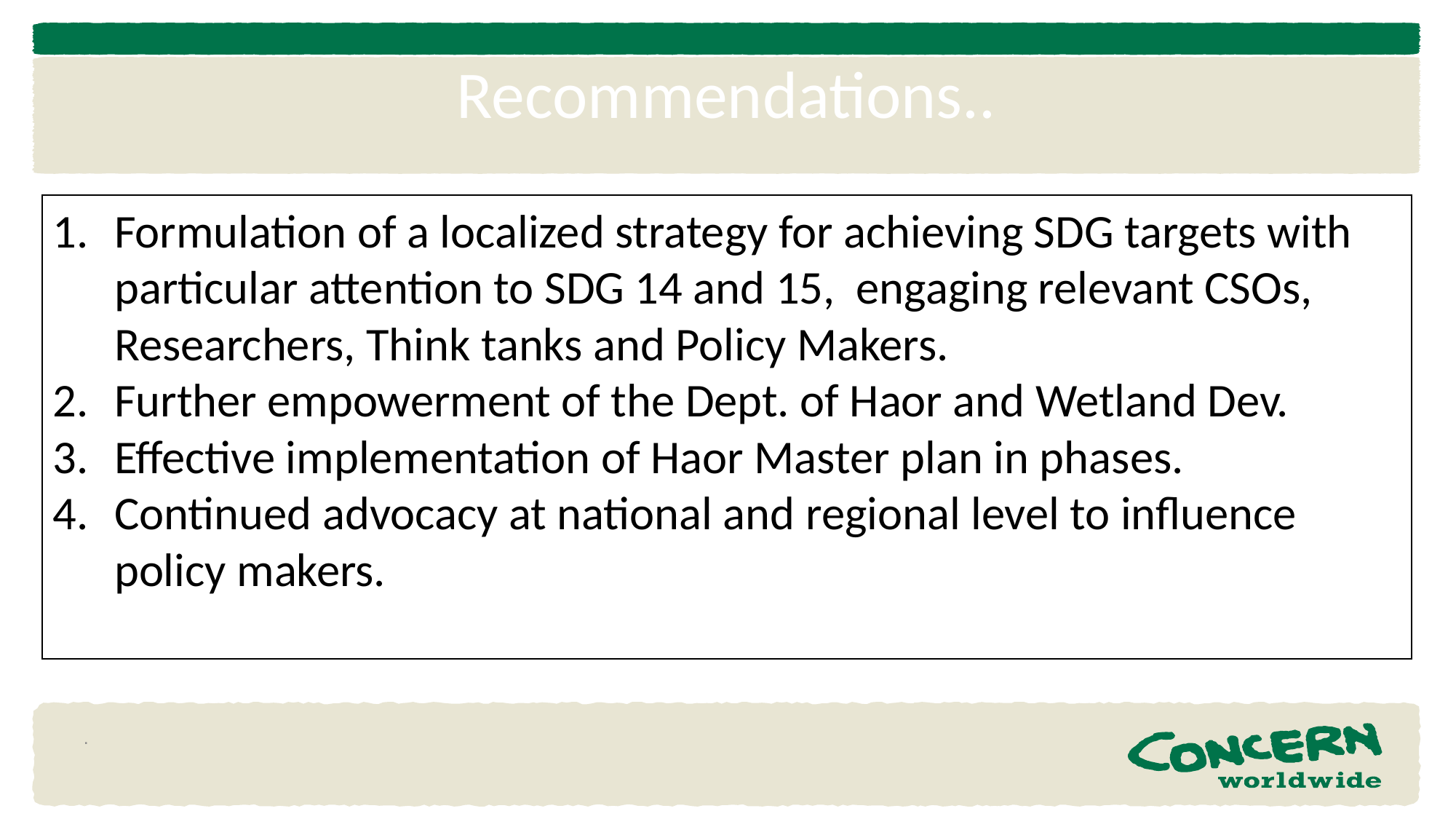

# Recommendations..
Formulation of a localized strategy for achieving SDG targets with particular attention to SDG 14 and 15,  engaging relevant CSOs, Researchers, Think tanks and Policy Makers.
Further empowerment of the Dept. of Haor and Wetland Dev.
Effective implementation of Haor Master plan in phases.
Continued advocacy at national and regional level to influence policy makers.

.